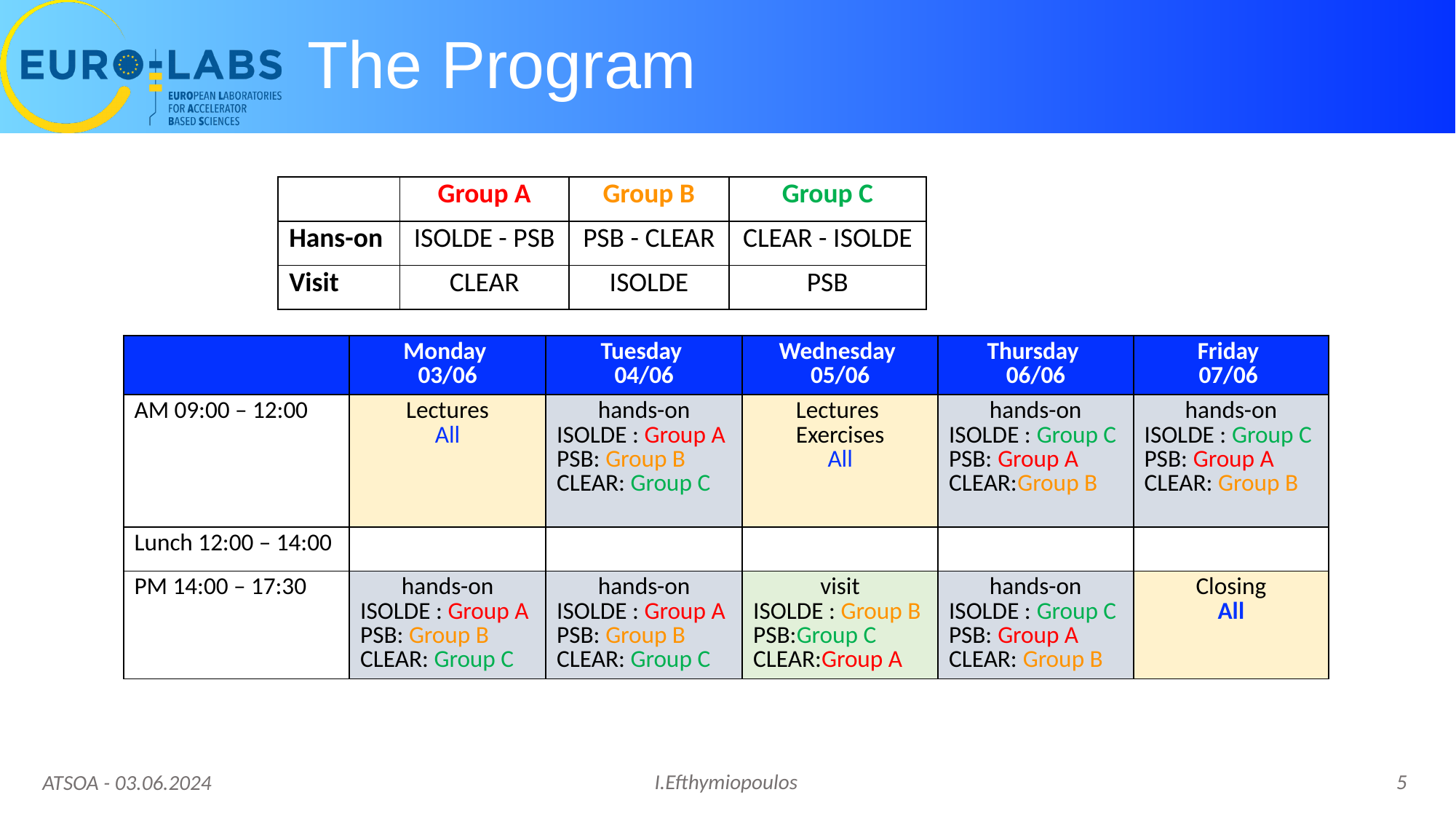

# The Program
|  | Group A | Group B | Group C |
| --- | --- | --- | --- |
| Hans-on | ISOLDE - PSB | PSB - CLEAR | CLEAR - ISOLDE |
| Visit | CLEAR | ISOLDE | PSB |
|  | Monday 03/06 | Tuesday 04/06 | Wednesday 05/06 | Thursday 06/06 | Friday 07/06 |
| --- | --- | --- | --- | --- | --- |
| AM 09:00 – 12:00 | Lectures All | hands-on ISOLDE : Group A PSB: Group B CLEAR: Group C | Lectures Exercises All | hands-on ISOLDE : Group C PSB: Group A CLEAR:Group B | hands-on ISOLDE : Group C PSB: Group A CLEAR: Group B |
| Lunch 12:00 – 14:00 |  |  |  |  |  |
| PM 14:00 – 17:30 | hands-on ISOLDE : Group A PSB: Group B CLEAR: Group C | hands-on ISOLDE : Group A PSB: Group B CLEAR: Group C | visit ISOLDE : Group B PSB:Group C CLEAR:Group A | hands-on ISOLDE : Group C PSB: Group A CLEAR: Group B | Closing All |
I.Efthymiopoulos
5
ATSOA - 03.06.2024